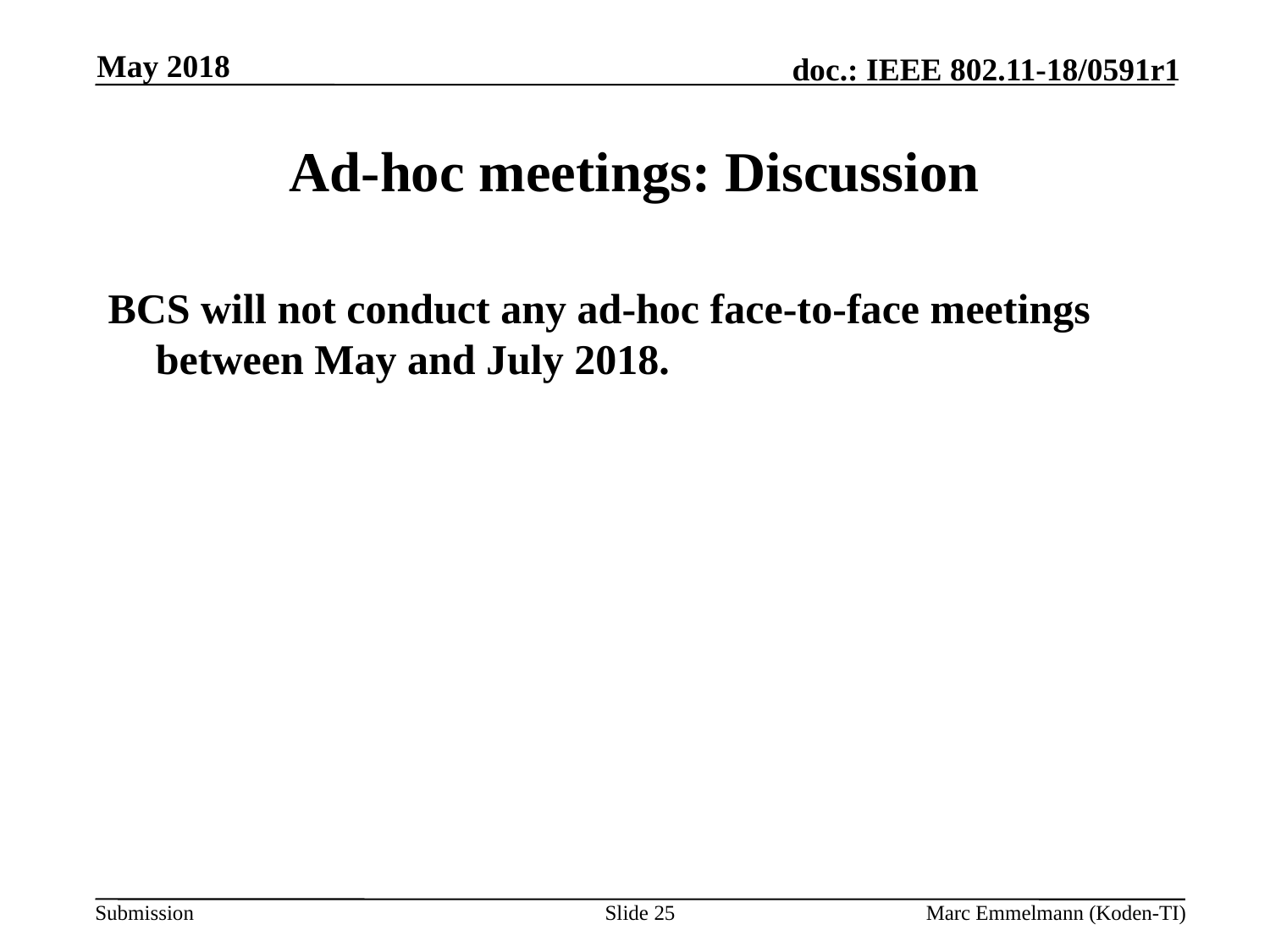

May 2018
# Ad-hoc meetings: Discussion
BCS will not conduct any ad-hoc face-to-face meetings between May and July 2018.
Slide 25
Marc Emmelmann (Koden-TI)